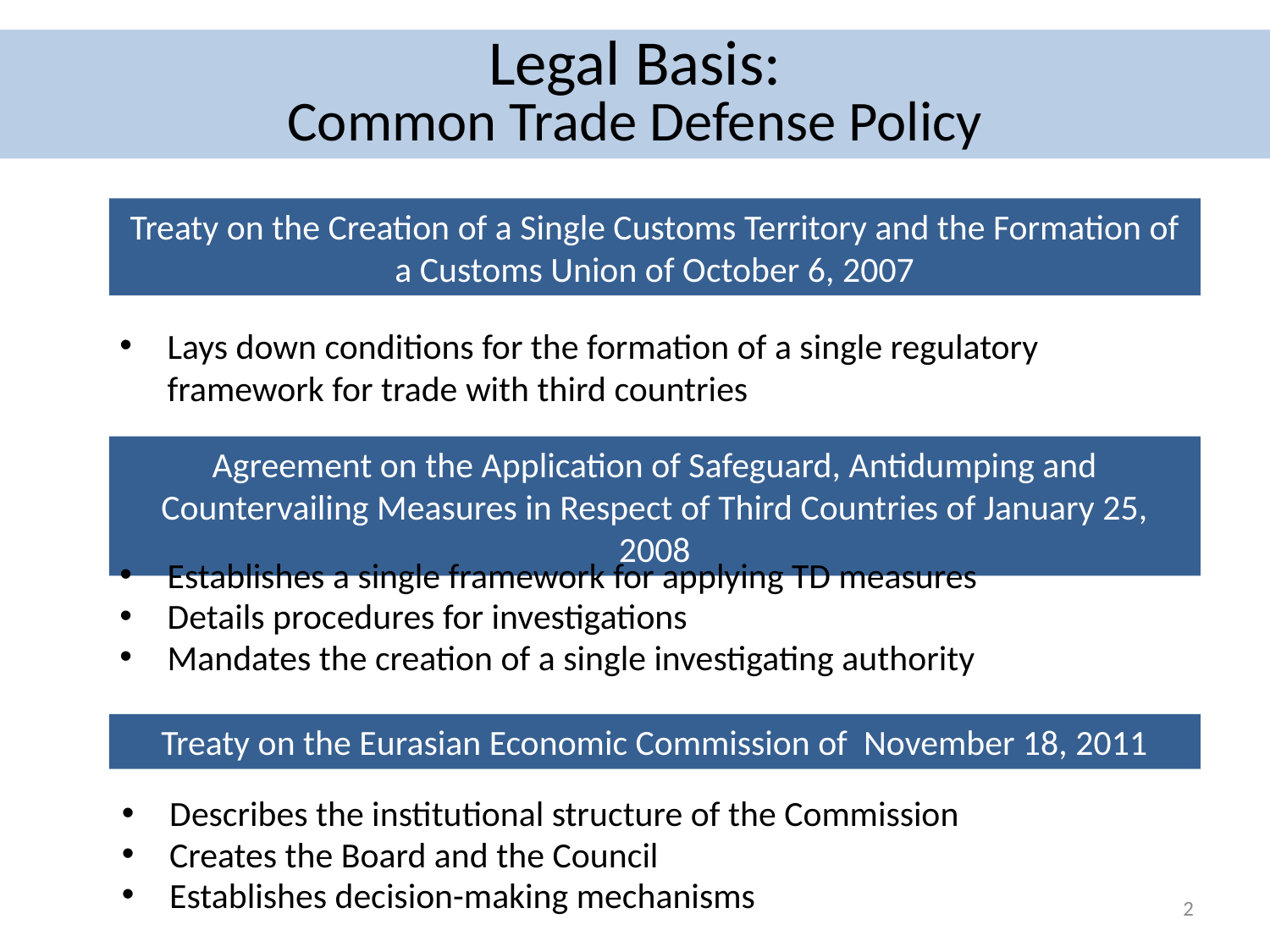

Legal Basis:
Common Trade Defense Policy
Treaty on the Creation of a Single Customs Territory and the Formation of a Customs Union of October 6, 2007
Lays down conditions for the formation of a single regulatory framework for trade with third countries
Agreement on the Application of Safeguard, Antidumping and Countervailing Measures in Respect of Third Countries of January 25, 2008

Establishes a single framework for applying TD measures
Details procedures for investigations
Mandates the creation of a single investigating authority

Treaty on the Eurasian Economic Commission of  November 18, 2011
Describes the institutional structure of the Commission
Creates the Board and the Council
Establishes decision-making mechanisms

2